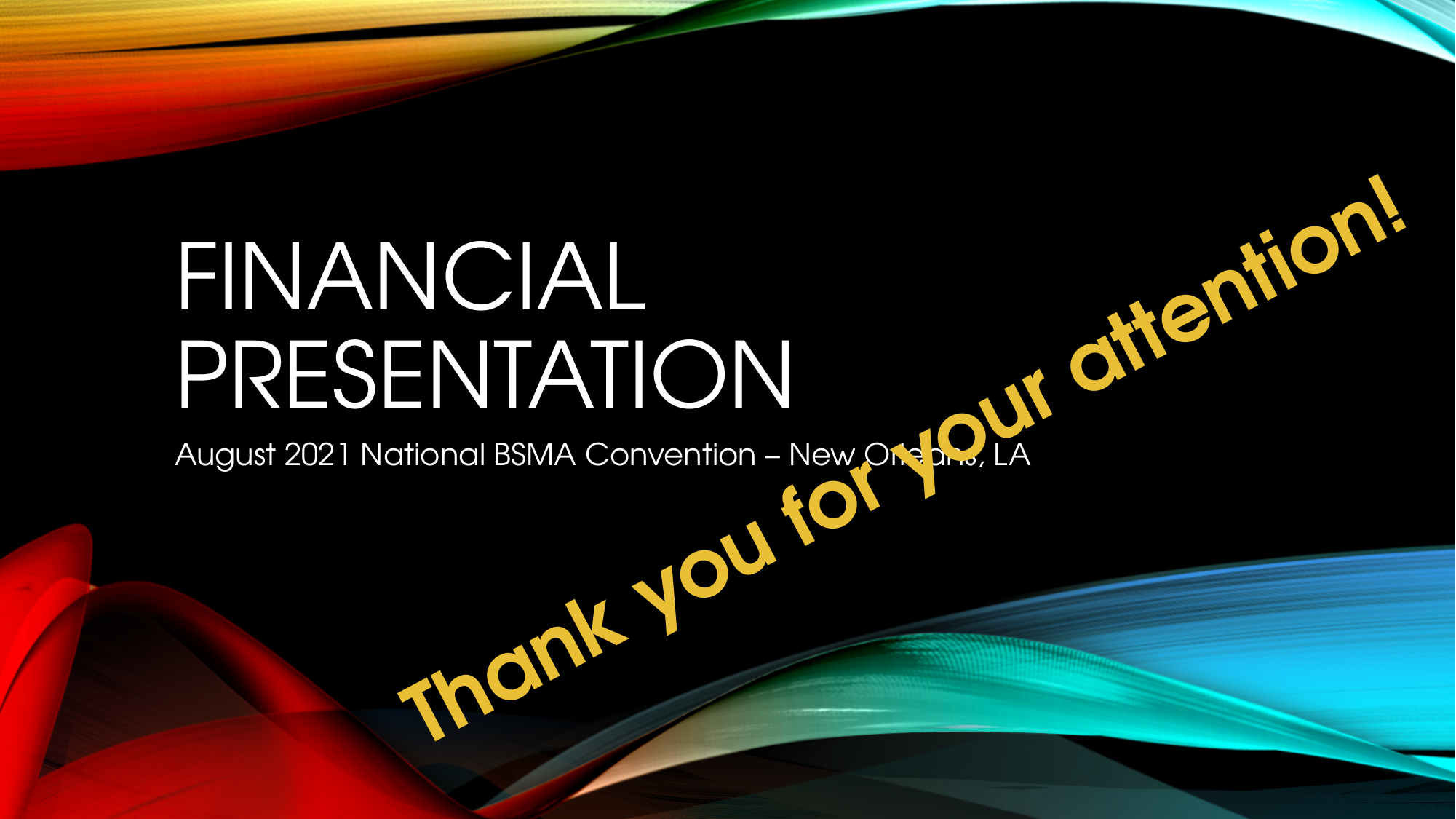

# Financial Presentation
Thank you for your attention!
August 2021 National BSMA Convention – New Orleans, LA